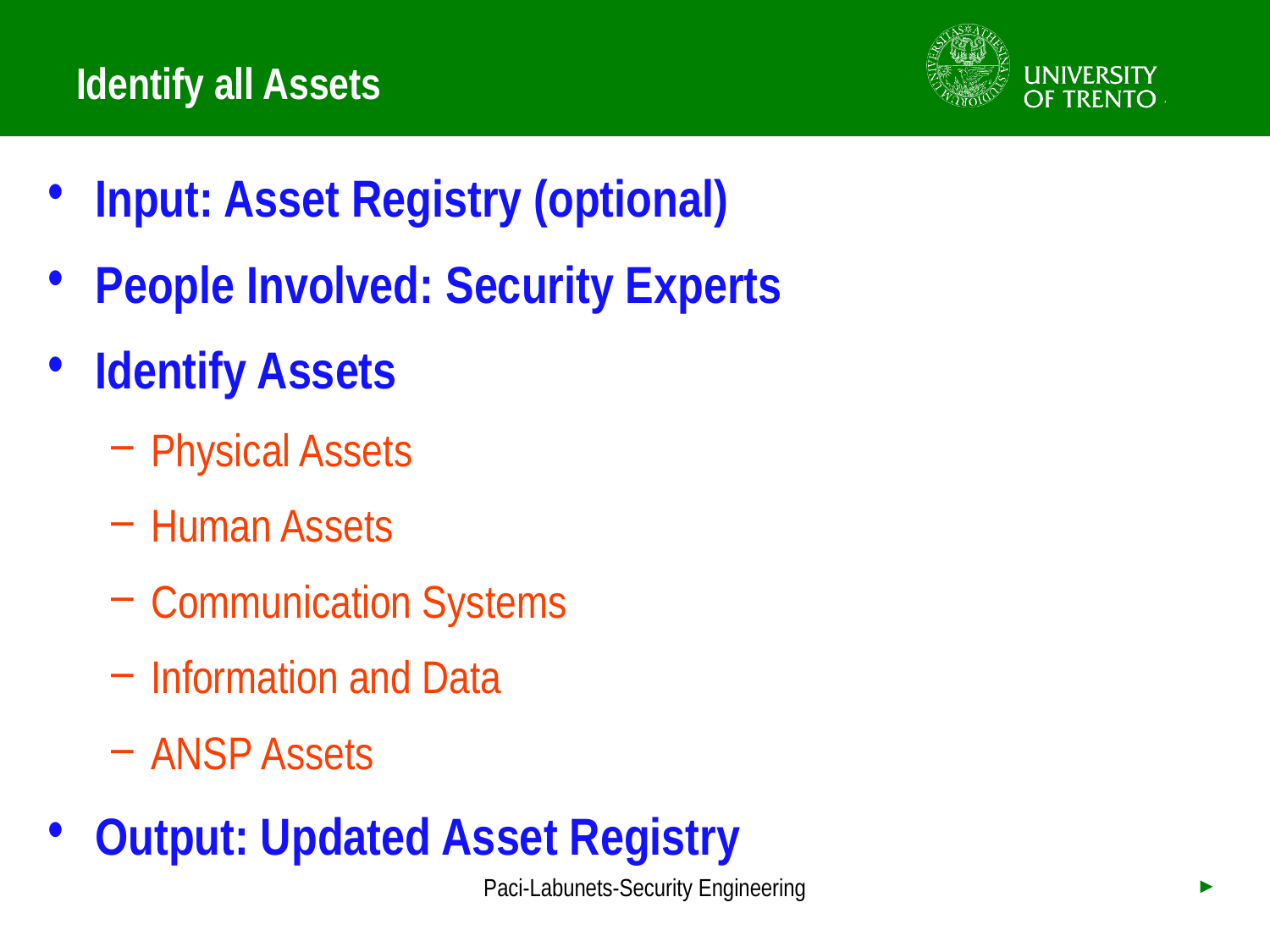

# Identify all Assets
Input: Asset Registry (optional)
People Involved: Security Experts
Identify Assets
Physical Assets
Human Assets
Communication Systems
Information and Data
ANSP Assets
Output: Updated Asset Registry

Paci-Labunets-Security Engineering
►